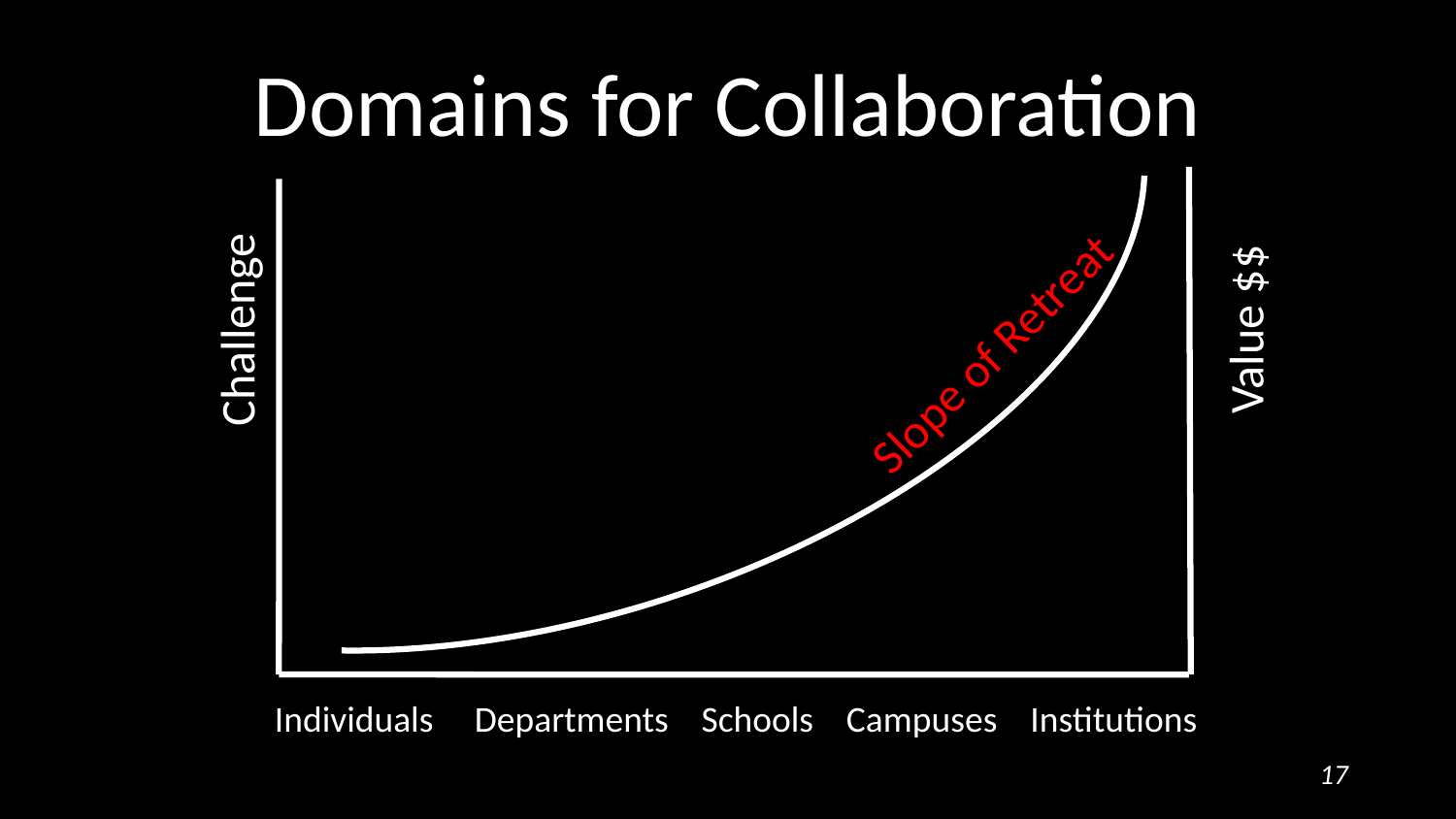

# Domains for Collaboration
Value $$
Challenge
Slope of Retreat
Individuals     Departments    Schools    Campuses    Institutions